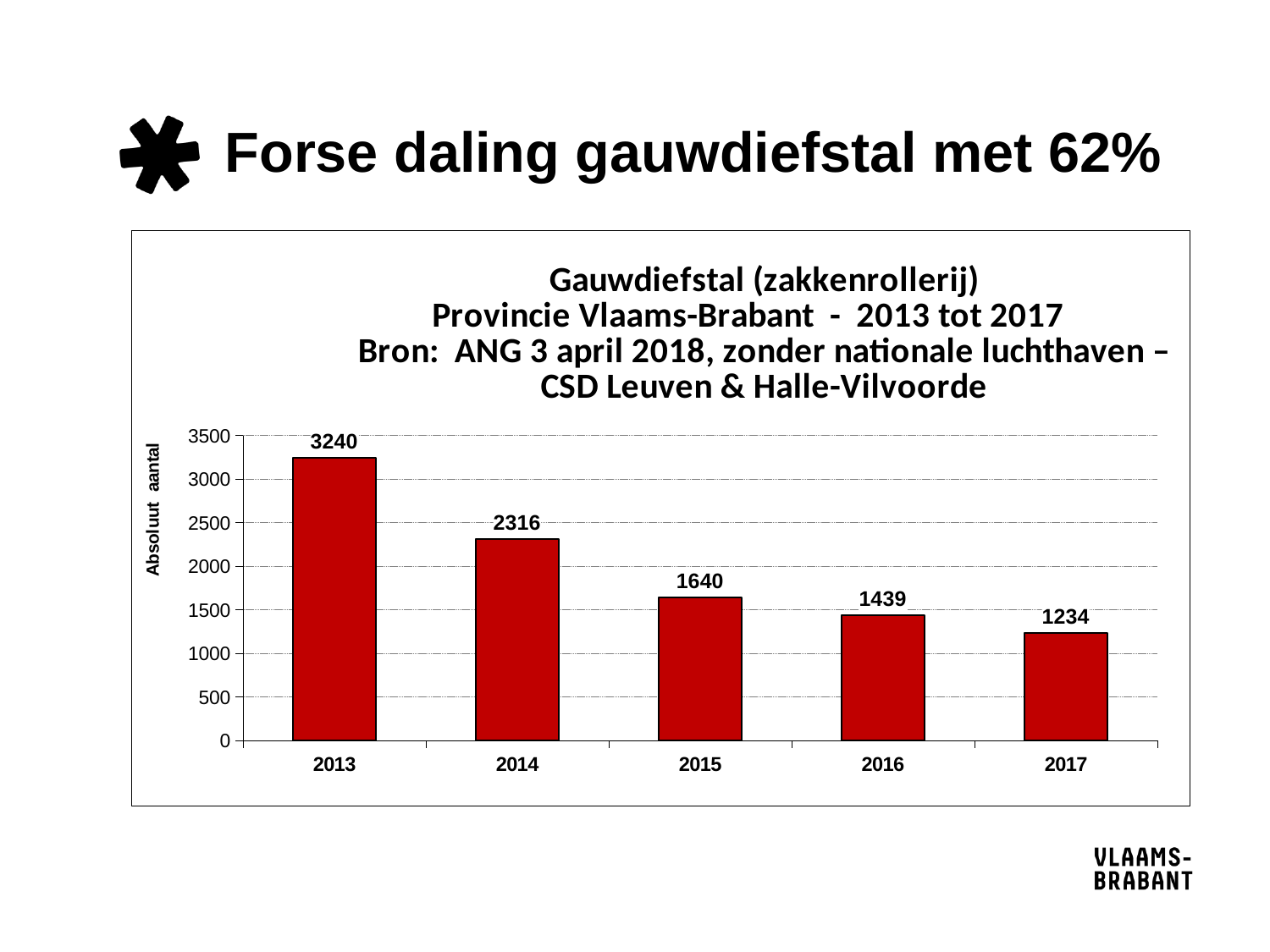

# Forse daling gauwdiefstal met 62%

### Chart: Gauwdiefstal (zakkenrollerij)
Provincie Vlaams-Brabant  -  2013 tot 2017
Bron:  ANG 3 april 2018, zonder nationale luchthaven – CSD Leuven & Halle-Vilvoorde

| Category | Provincie |
|---|---|
| 2013 | 3240.0 |
| 2014 | 2316.0 |
| 2015 | 1640.0 |
| 2016 | 1439.0 |
| 2017 | 1234.0 |